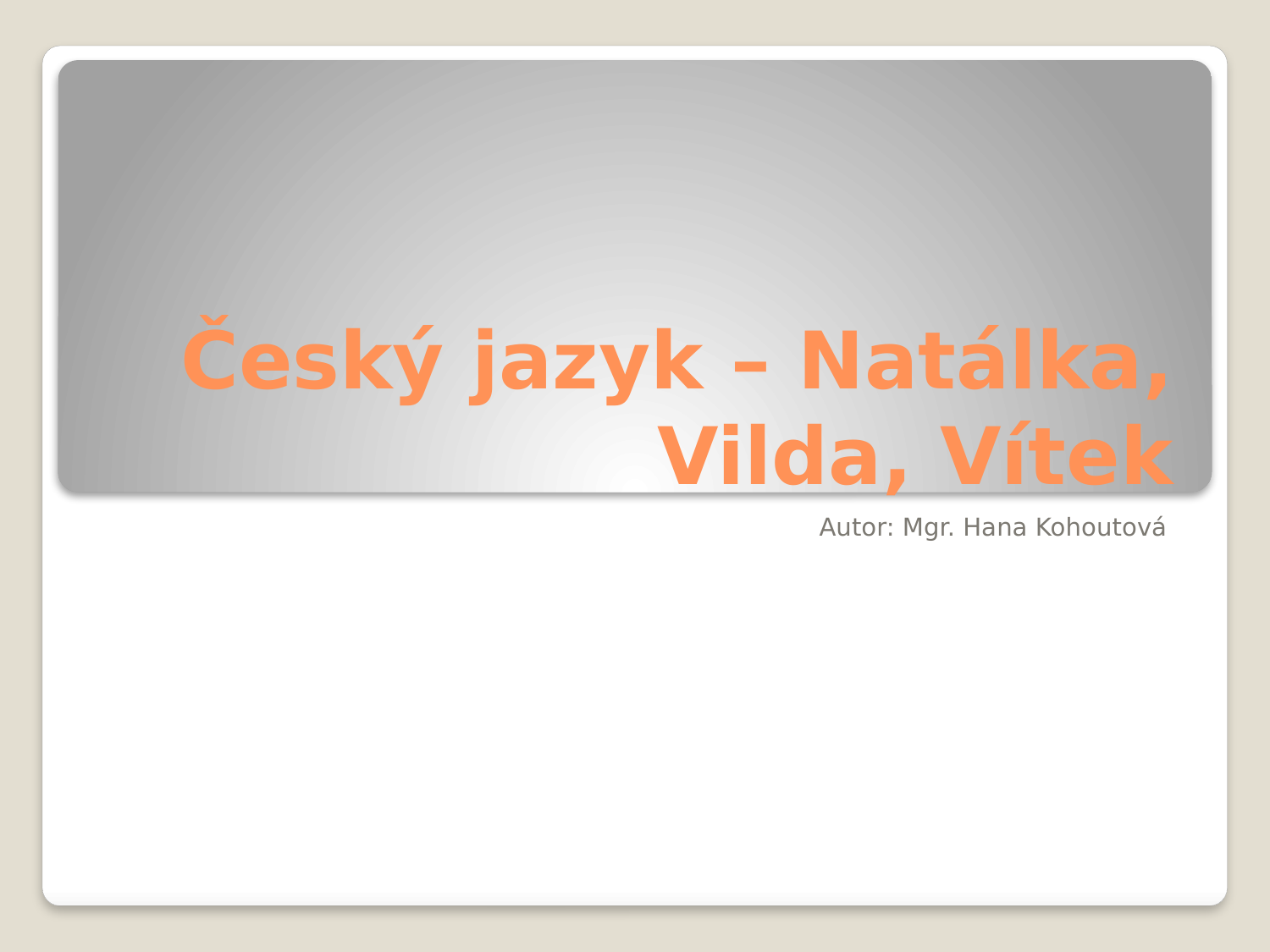

# Český jazyk – Natálka, Vilda, Vítek
Autor: Mgr. Hana Kohoutová